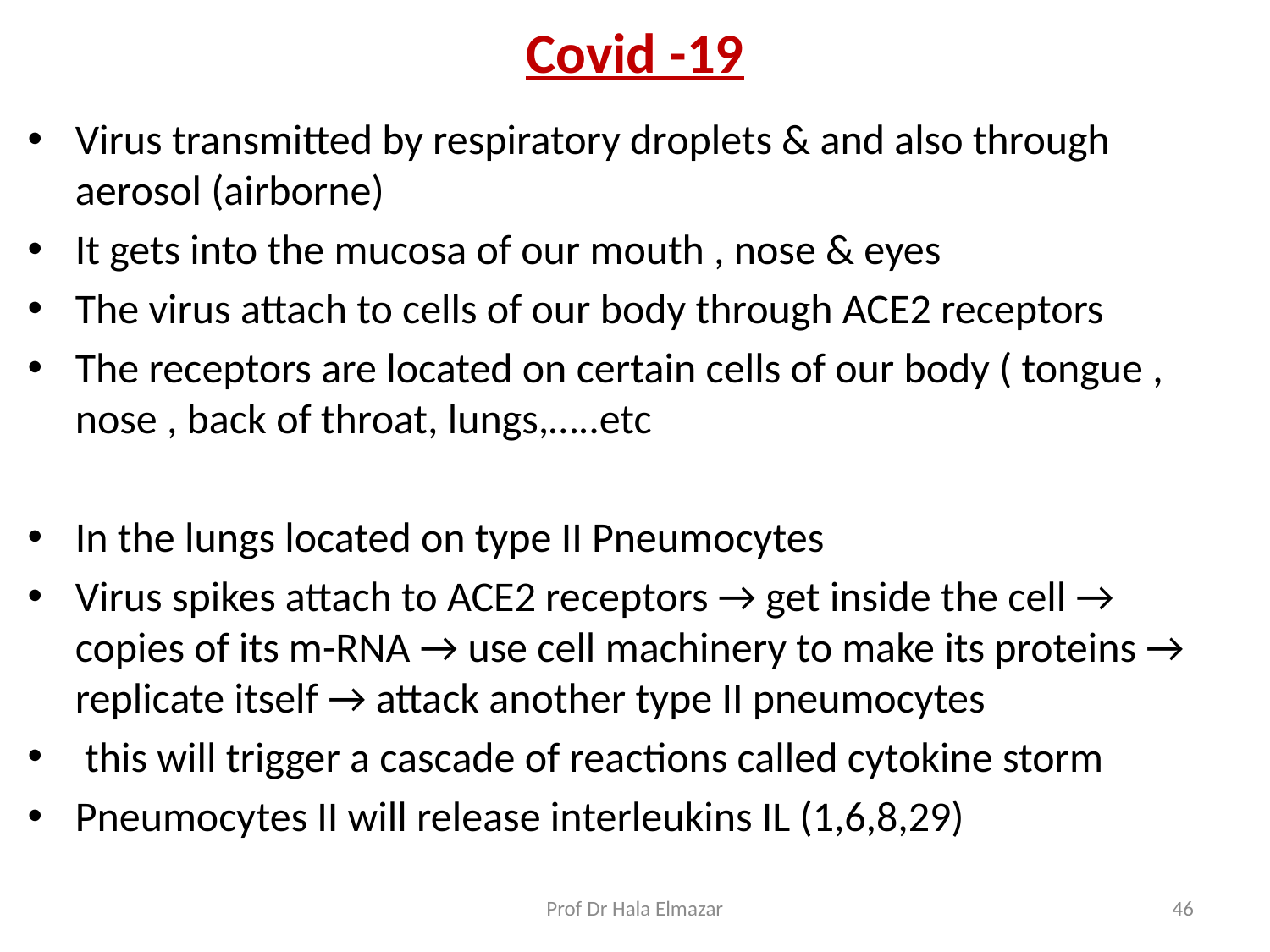

# Covid -19
Virus transmitted by respiratory droplets & and also through aerosol (airborne)
It gets into the mucosa of our mouth , nose & eyes
The virus attach to cells of our body through ACE2 receptors
The receptors are located on certain cells of our body ( tongue , nose , back of throat, lungs,…..etc

In the lungs located on type II Pneumocytes
Virus spikes attach to ACE2 receptors → get inside the cell → copies of its m-RNA → use cell machinery to make its proteins → replicate itself → attack another type II pneumocytes
 this will trigger a cascade of reactions called cytokine storm
Pneumocytes II will release interleukins IL (1,6,8,29)

Prof Dr Hala Elmazar
46